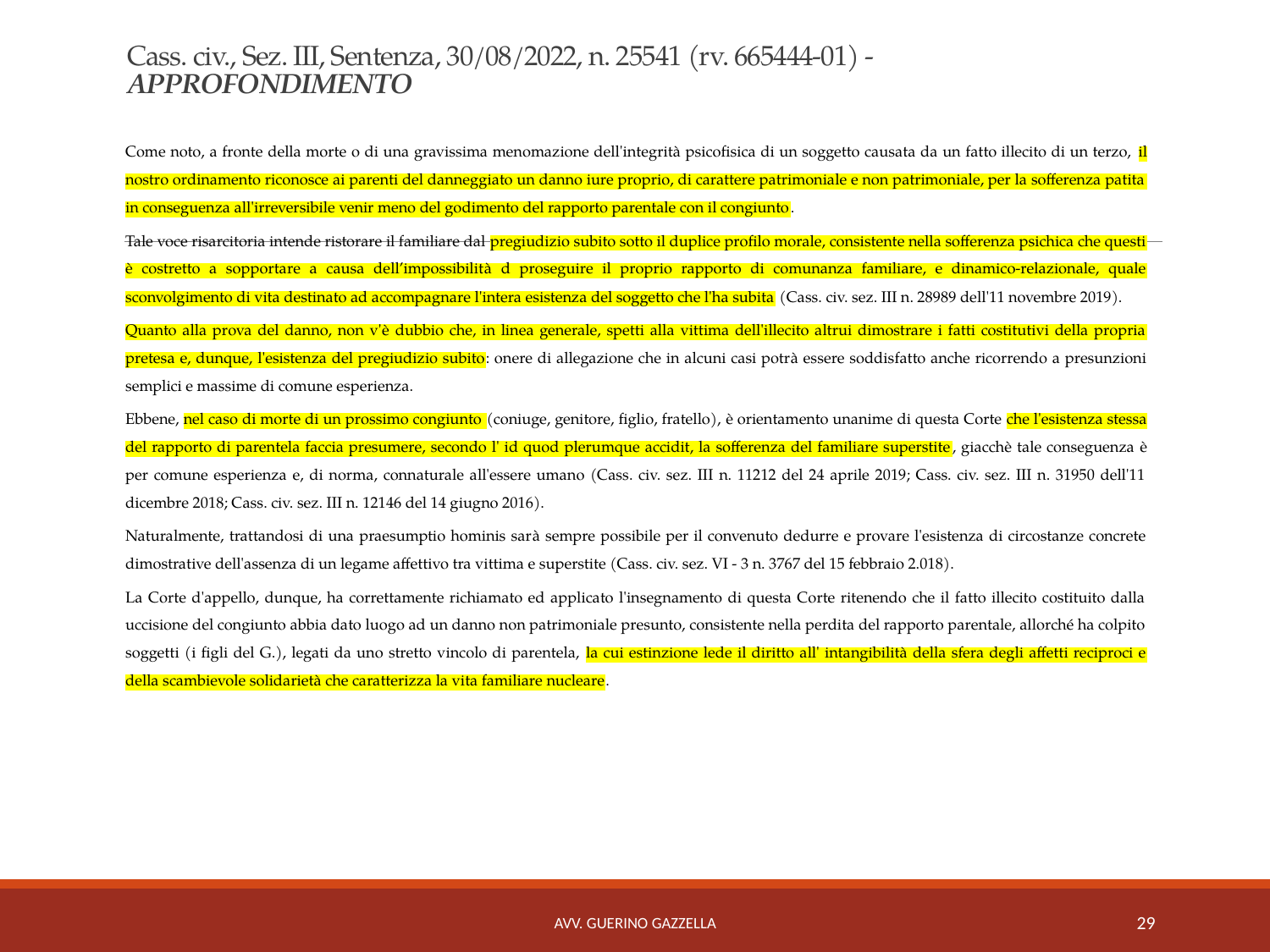

# Cass. civ., Sez. III, Sentenza, 30/08/2022, n. 25541 (rv. 665444-01) - 				APPROFONDIMENTO
Come noto, a fronte della morte o di una gravissima menomazione dell'integrità psicofisica di un soggetto causata da un fatto illecito di un terzo, il nostro ordinamento riconosce ai parenti del danneggiato un danno iure proprio, di carattere patrimoniale e non patrimoniale, per la sofferenza patita in conseguenza all'irreversibile venir meno del godimento del rapporto parentale con il congiunto.
Tale voce risarcitoria intende ristorare il familiare dal pregiudizio subito sotto il duplice profilo morale, consistente nella sofferenza psichica che questi è costretto a sopportare a causa dell’impossibilità d proseguire il proprio rapporto di comunanza familiare, e dinamico-relazionale, quale sconvolgimento di vita destinato ad accompagnare l'intera esistenza del soggetto che l'ha subita (Cass. civ. sez. III n. 28989 dell'11 novembre 2019).
Quanto alla prova del danno, non v'è dubbio che, in linea generale, spetti alla vittima dell'illecito altrui dimostrare i fatti costitutivi della propria pretesa e, dunque, l'esistenza del pregiudizio subito: onere di allegazione che in alcuni casi potrà essere soddisfatto anche ricorrendo a presunzioni semplici e massime di comune esperienza.
Ebbene, nel caso di morte di un prossimo congiunto (coniuge, genitore, figlio, fratello), è orientamento unanime di questa Corte che l'esistenza stessa del rapporto di parentela faccia presumere, secondo l' id quod plerumque accidit, la sofferenza del familiare superstite, giacchè tale conseguenza è per comune esperienza e, di norma, connaturale all'essere umano (Cass. civ. sez. III n. 11212 del 24 aprile 2019; Cass. civ. sez. III n. 31950 dell'11 dicembre 2018; Cass. civ. sez. III n. 12146 del 14 giugno 2016).
Naturalmente, trattandosi di una praesumptio hominis sarà sempre possibile per il convenuto dedurre e provare l'esistenza di circostanze concrete dimostrative dell'assenza di un legame affettivo tra vittima e superstite (Cass. civ. sez. VI - 3 n. 3767 del 15 febbraio 2.018).
La Corte d'appello, dunque, ha correttamente richiamato ed applicato l'insegnamento di questa Corte ritenendo che il fatto illecito costituito dalla uccisione del congiunto abbia dato luogo ad un danno non patrimoniale presunto, consistente nella perdita del rapporto parentale, allorché ha colpito soggetti (i figli del G.), legati da uno stretto vincolo di parentela, la cui estinzione lede il diritto all' intangibilità della sfera degli affetti reciproci e della scambievole solidarietà che caratterizza la vita familiare nucleare.

AVV. GUERINO GAZZELLA
29